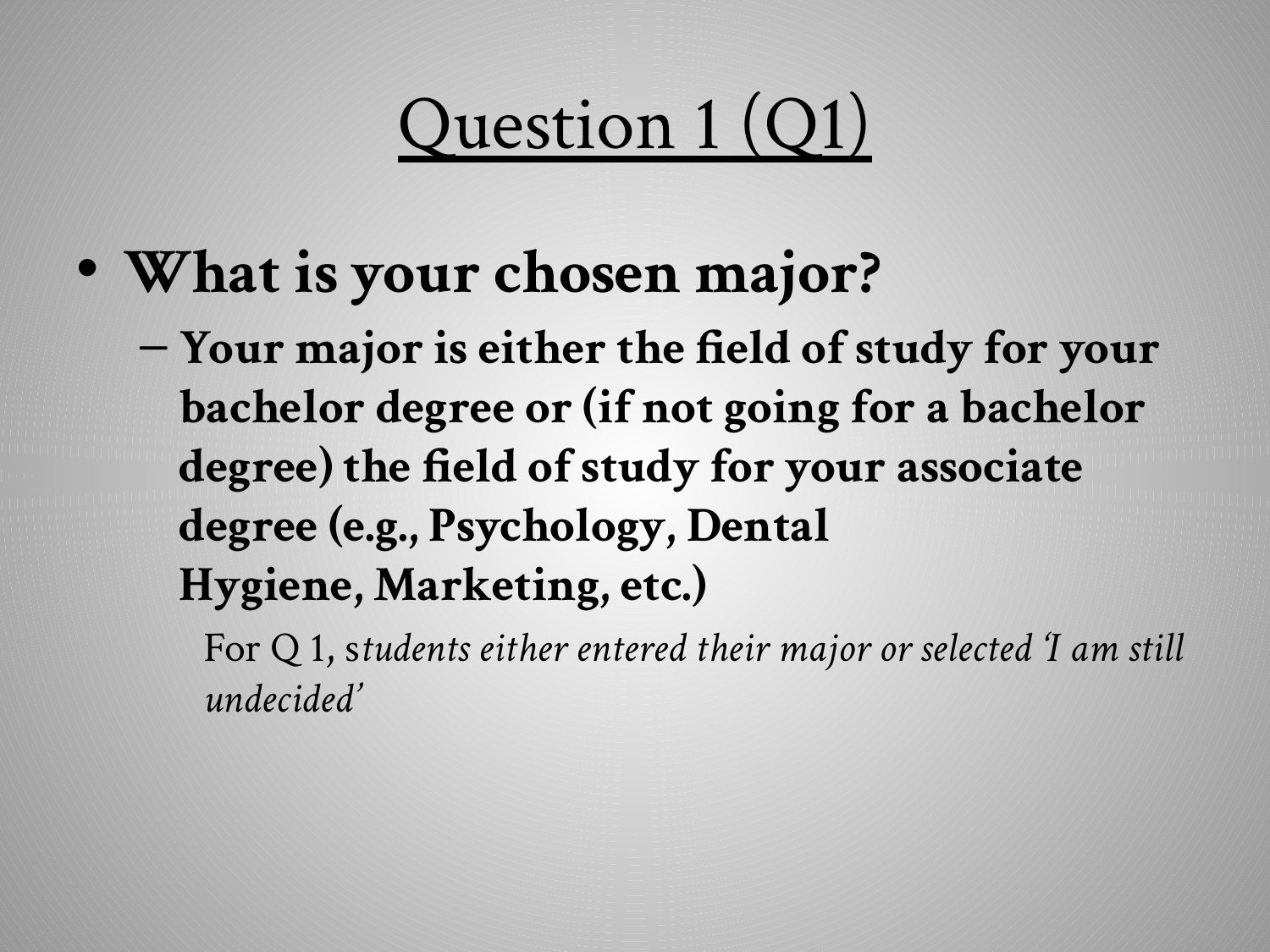

# Question 1 (Q1)
What is your chosen major?
Your major is either the field of study for your bachelor degree or (if not going for a bachelor degree) the field of study for your associate degree (e.g., Psychology, Dental Hygiene, Marketing, etc.)
For Q 1, students either entered their major or selected ‘I am still undecided’